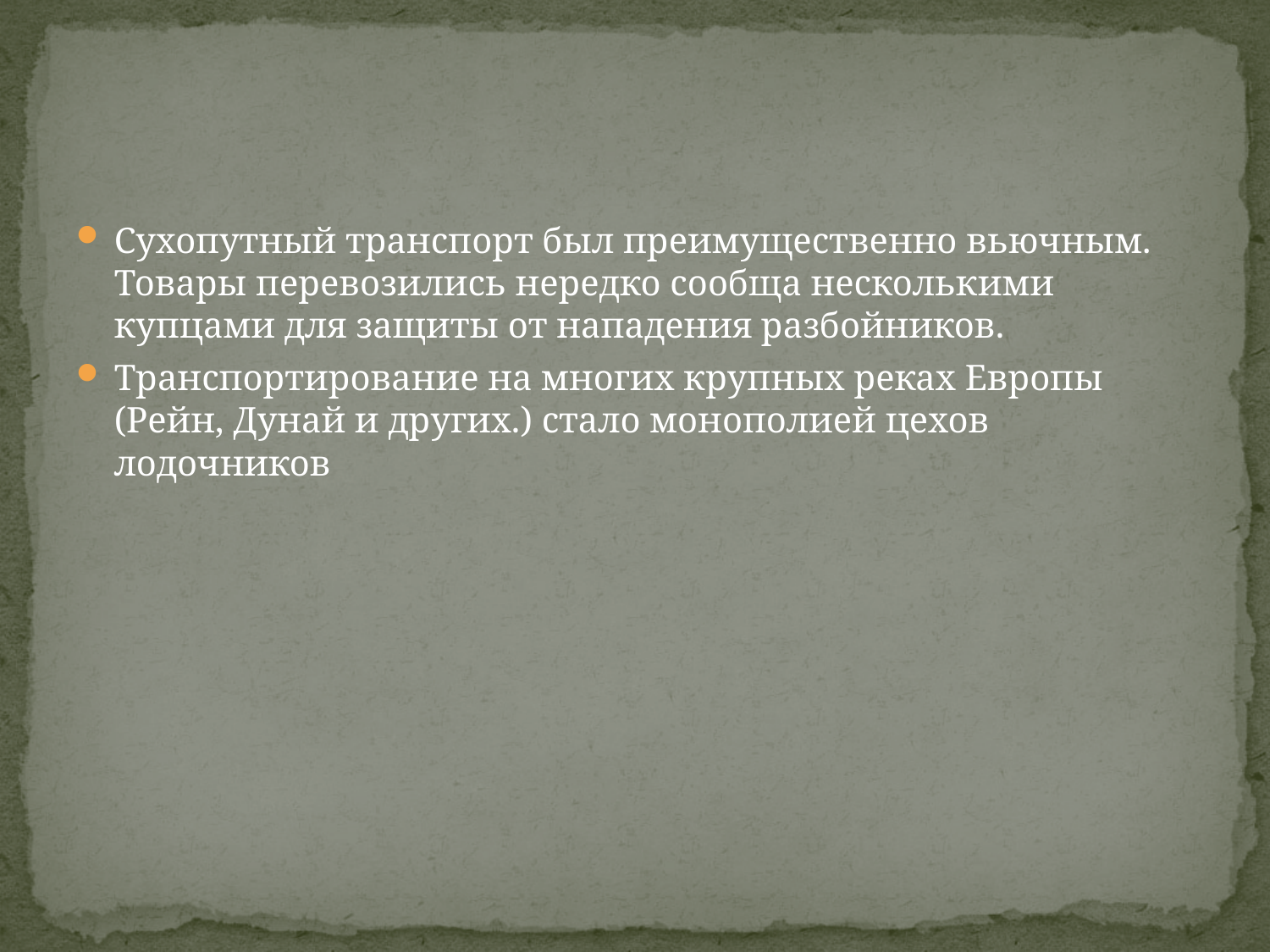

#
Сухопутный транспорт был преимущественно вьючным. Товары перевозились нередко сообща несколькими купцами для защиты от нападения разбойников.
Транспортирование на многих крупных реках Европы (Рейн, Дунай и других.) стало монополией цехов лодочников